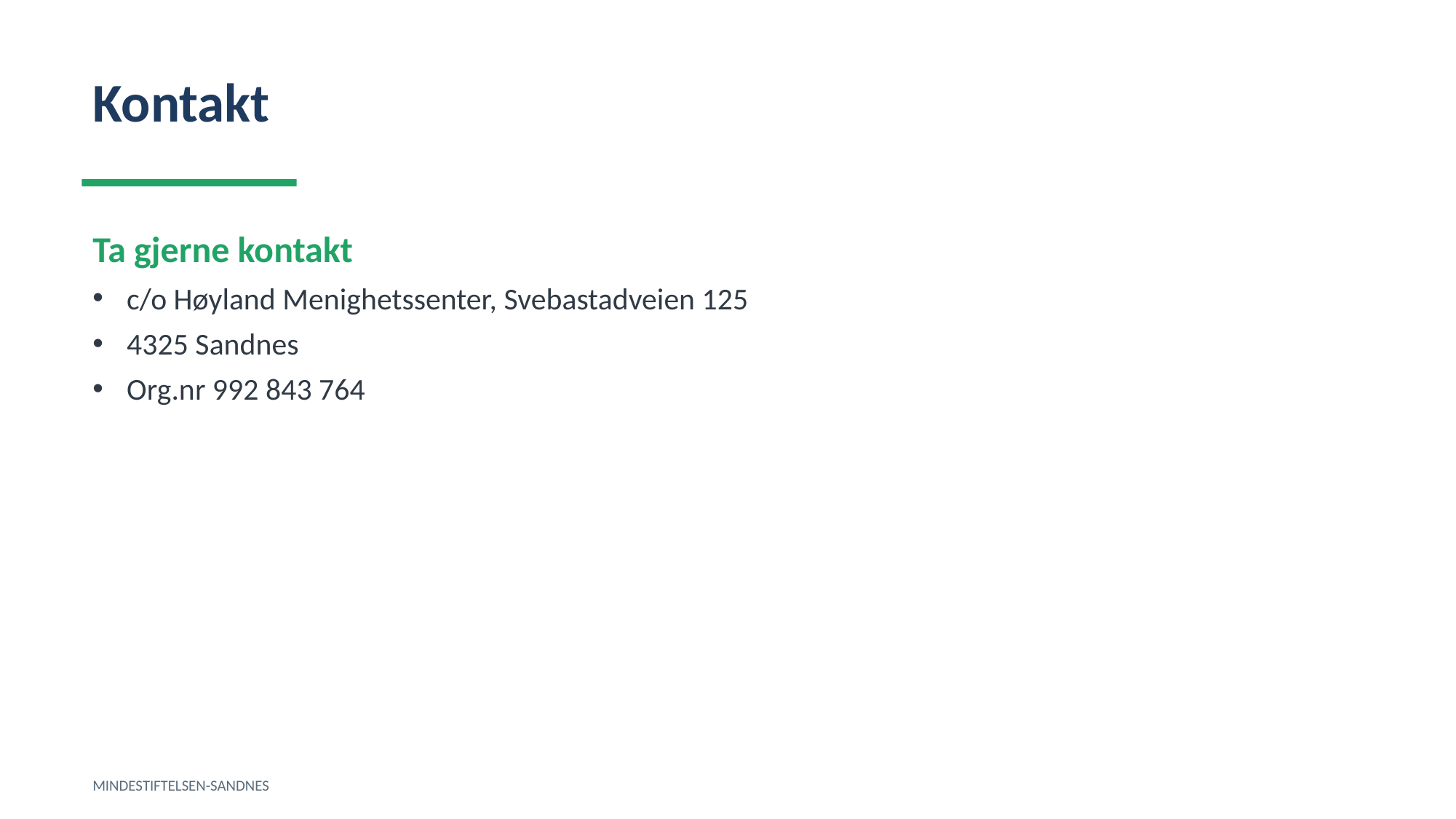

Kontakt

Ta gjerne kontakt
c/o Høyland Menighetssenter, Svebastadveien 125
4325 Sandnes
Org.nr 992 843 764
MINDESTIFTELSEN-SANDNES